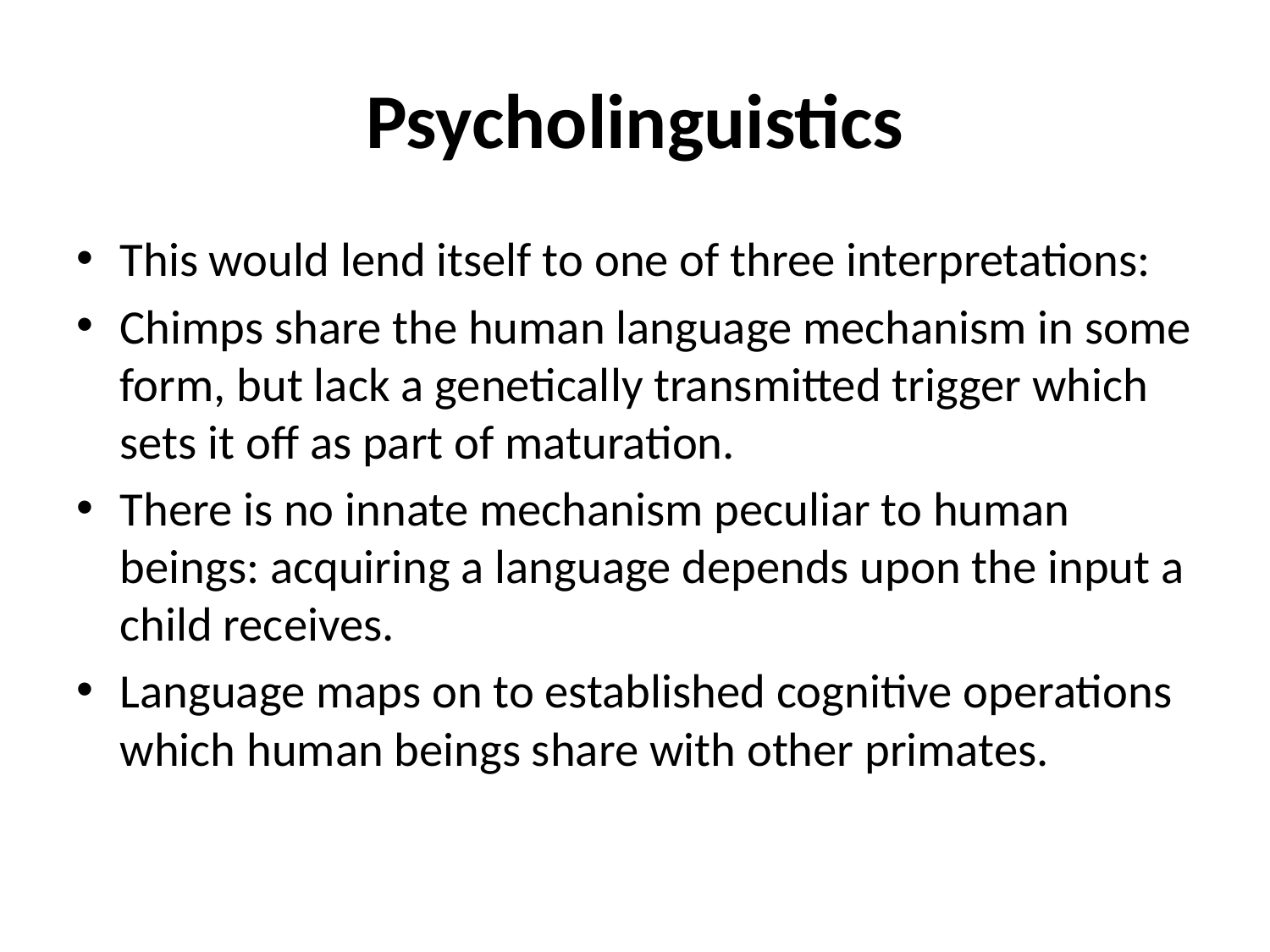

# Psycholinguistics
This would lend itself to one of three interpretations:
Chimps share the human language mechanism in some form, but lack a genetically transmitted trigger which sets it off as part of maturation.
There is no innate mechanism peculiar to human beings: acquiring a language depends upon the input a child receives.
Language maps on to established cognitive operations which human beings share with other primates.